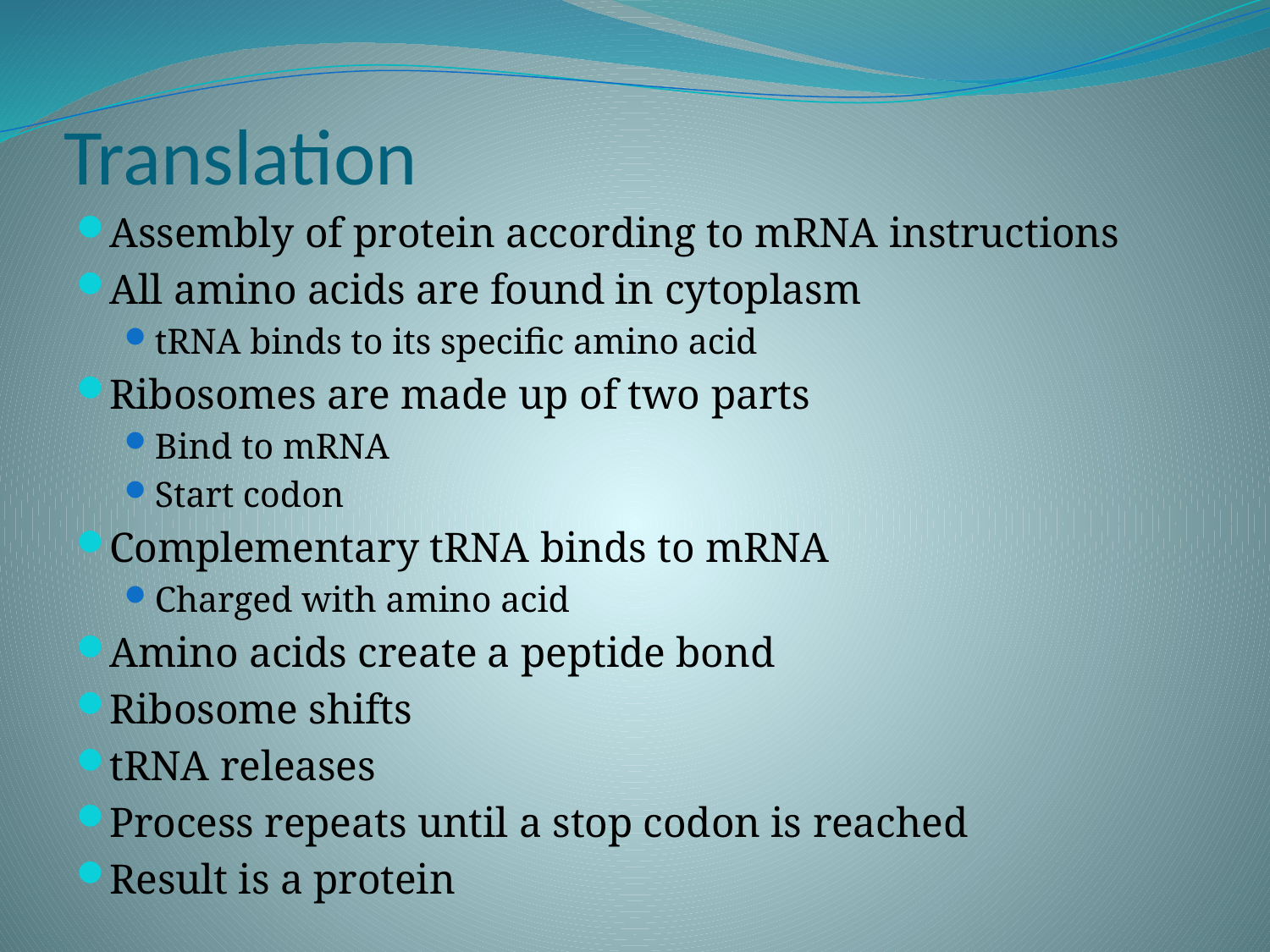

# Translation
Assembly of protein according to mRNA instructions
All amino acids are found in cytoplasm
tRNA binds to its specific amino acid
Ribosomes are made up of two parts
Bind to mRNA
Start codon
Complementary tRNA binds to mRNA
Charged with amino acid
Amino acids create a peptide bond
Ribosome shifts
tRNA releases
Process repeats until a stop codon is reached
Result is a protein